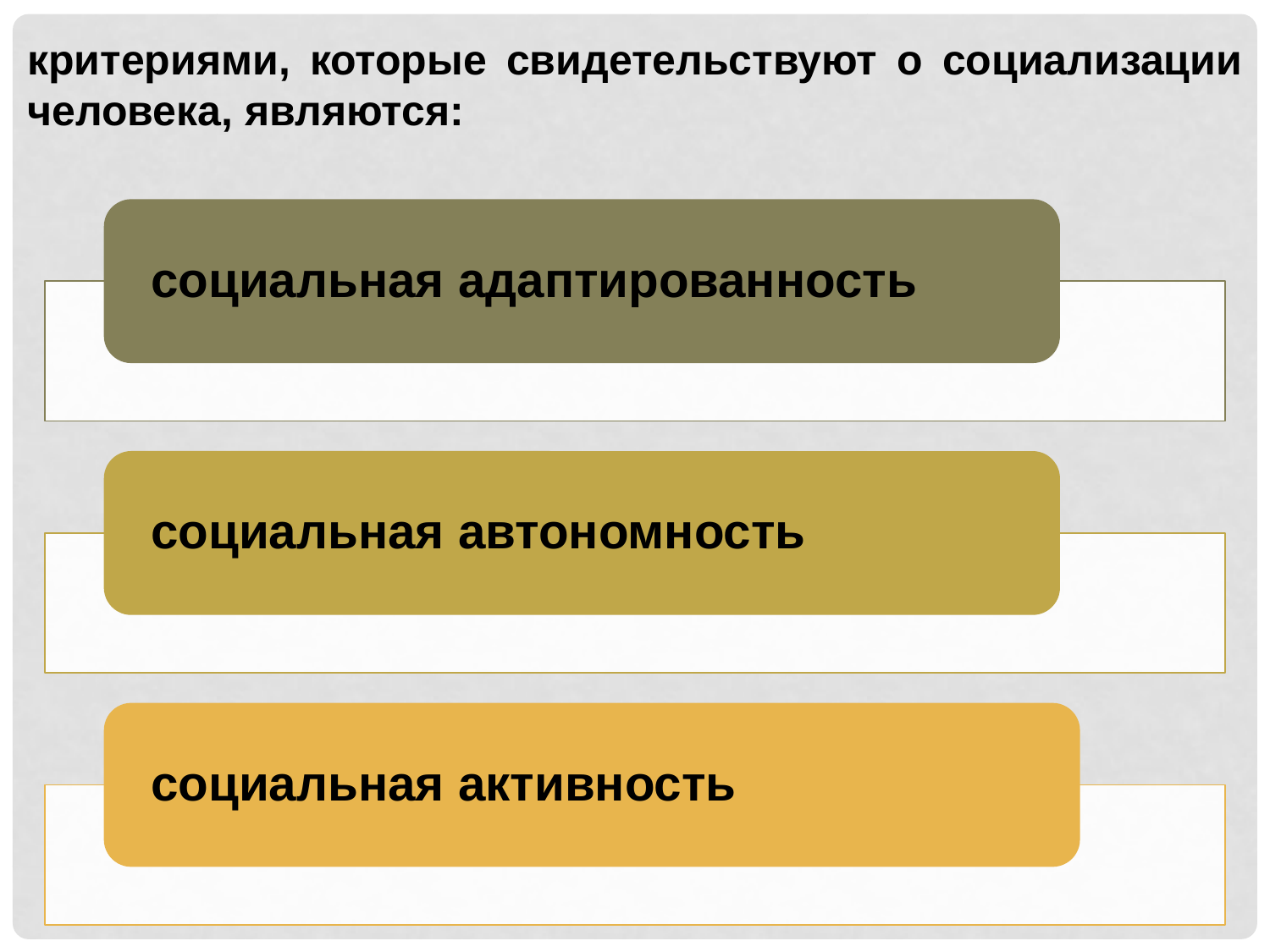

критериями, которые свидетельствуют о социализации человека, являются:
социальная адаптированность
социальная автономность
социальная активность